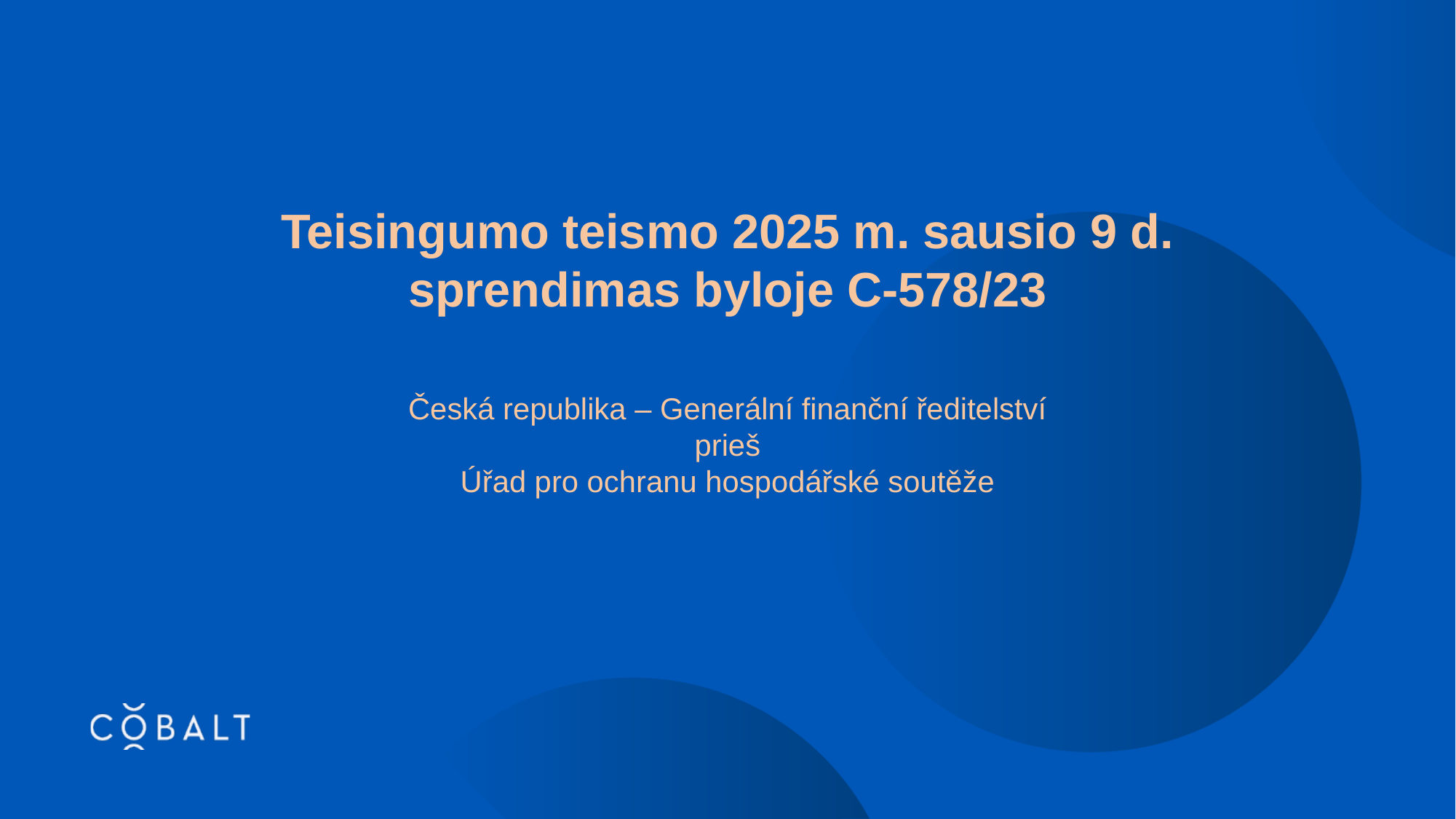

Teisingumo teismo 2025 m. sausio 9 d.
sprendimas byloje C-578/23

Česká republika – Generální finanční ředitelství
prieš
Úřad pro ochranu hospodářské soutěže